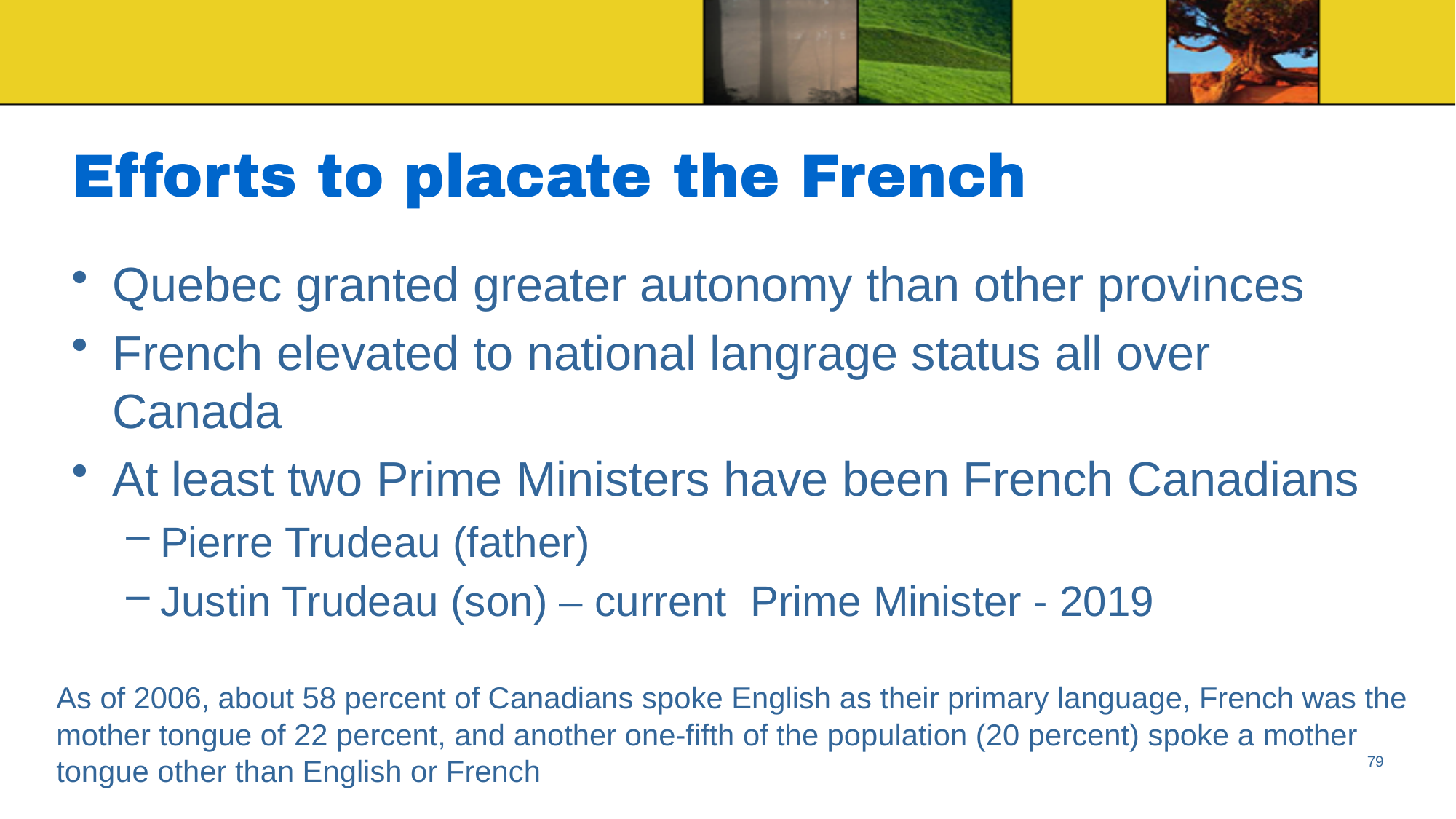

# Efforts to placate the French
Quebec granted greater autonomy than other provinces
French elevated to national langrage status all over Canada
At least two Prime Ministers have been French Canadians
Pierre Trudeau (father)
Justin Trudeau (son) – current  Prime Minister - 2019
As of 2006, about 58 percent of Canadians spoke English as their primary language, French was the mother tongue of 22 percent, and another one-fifth of the population (20 percent) spoke a mother tongue other than English or French
79